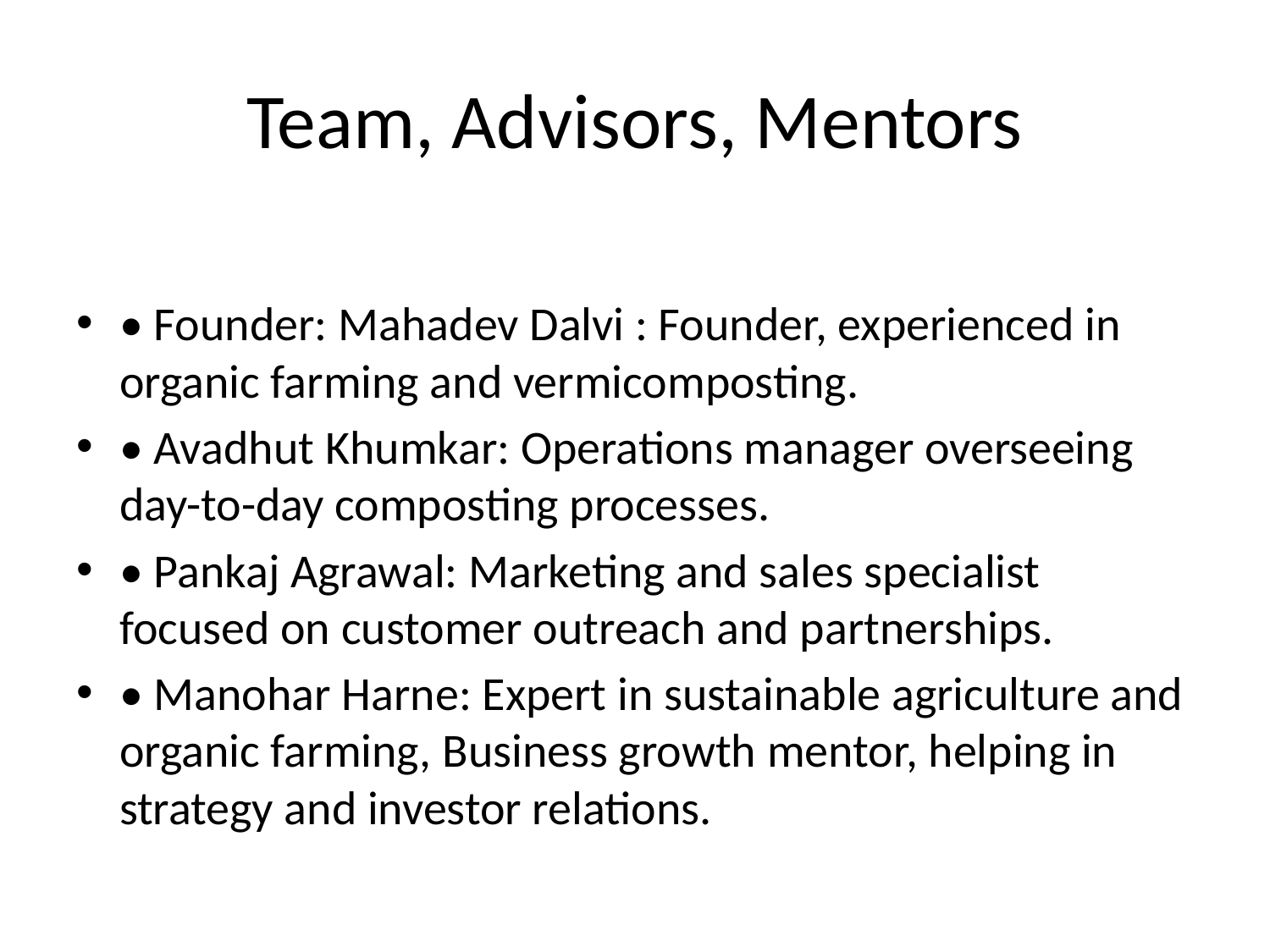

# Team, Advisors, Mentors

• Founder: Mahadev Dalvi : Founder, experienced in organic farming and vermicomposting.
• Avadhut Khumkar: Operations manager overseeing day-to-day composting processes.
• Pankaj Agrawal: Marketing and sales specialist focused on customer outreach and partnerships.
• Manohar Harne: Expert in sustainable agriculture and organic farming, Business growth mentor, helping in strategy and investor relations.